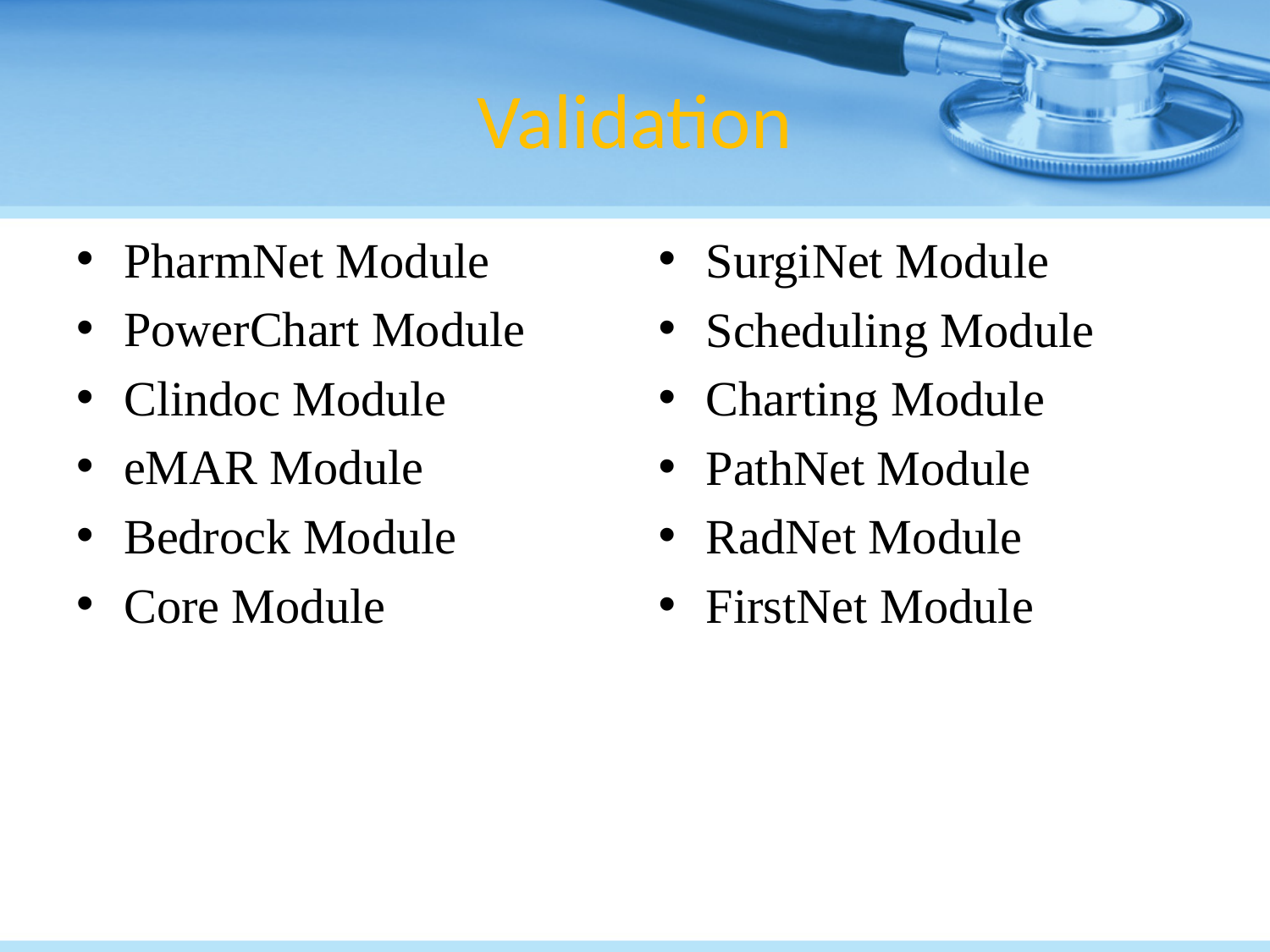

# Validation
PharmNet Module
PowerChart Module
Clindoc Module
eMAR Module
Bedrock Module
Core Module

SurgiNet Module
Scheduling Module
Charting Module
PathNet Module
RadNet Module
FirstNet Module